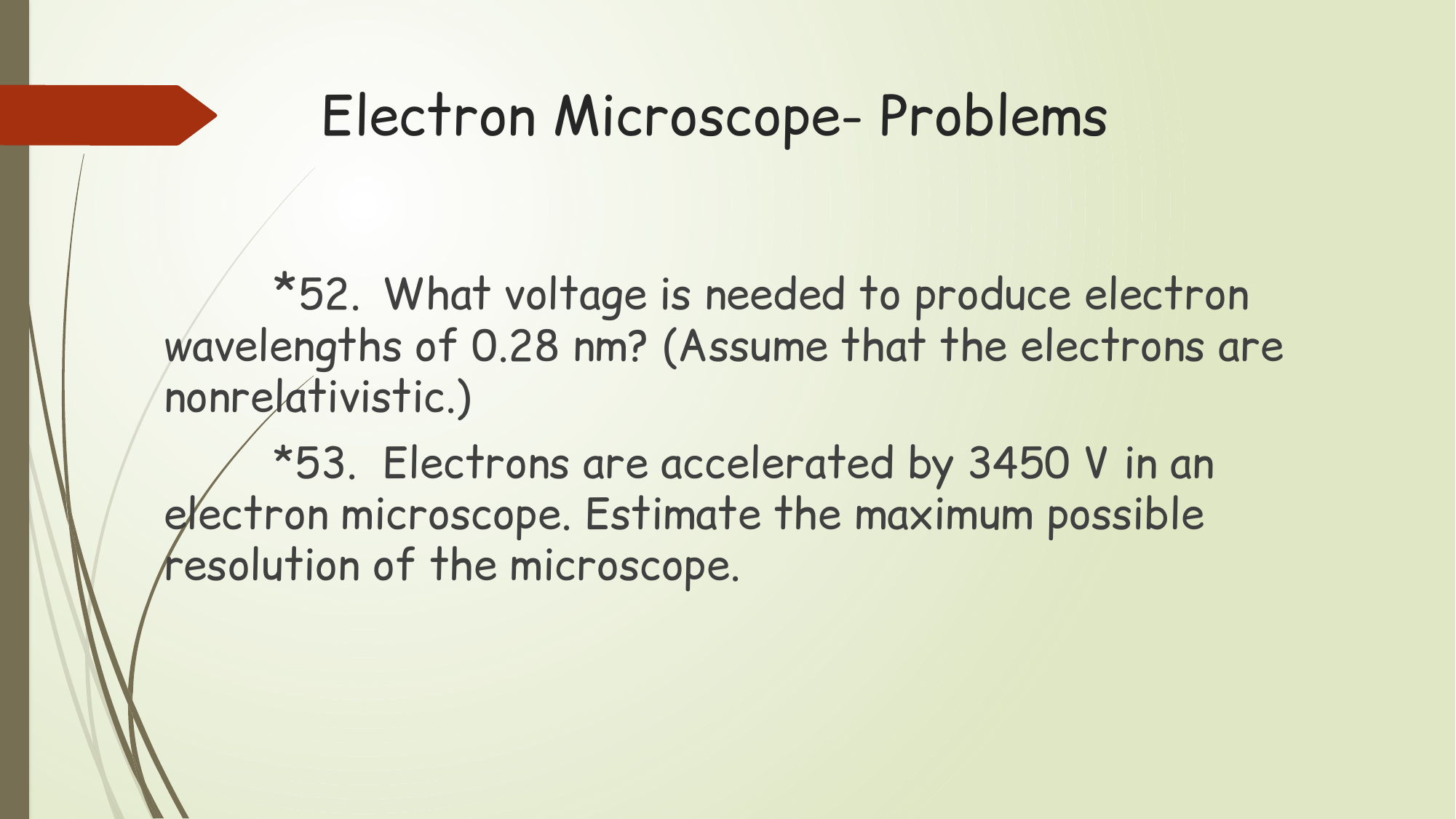

# Electron Microscope- Problems
	*52.	What voltage is needed to produce electron wavelengths of 0.28 nm? (Assume that the electrons are nonrelativistic.)
	*53.	Electrons are accelerated by 3450 V in an electron microscope. Estimate the maximum possible resolution of the microscope.